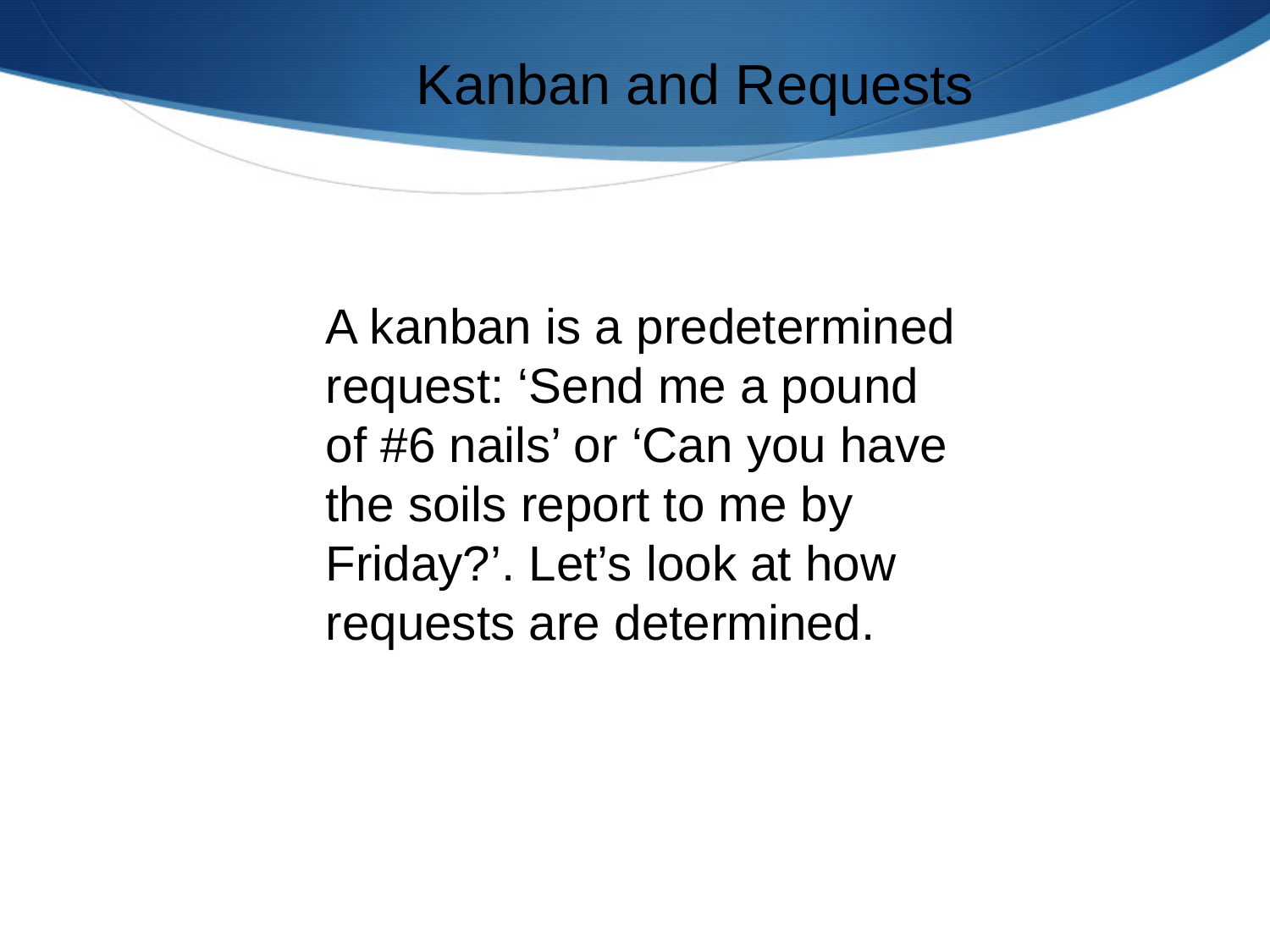

Kanban and Requests
A kanban is a predetermined request: ‘Send me a pound of #6 nails’ or ‘Can you have the soils report to me by Friday?’. Let’s look at how requests are determined.